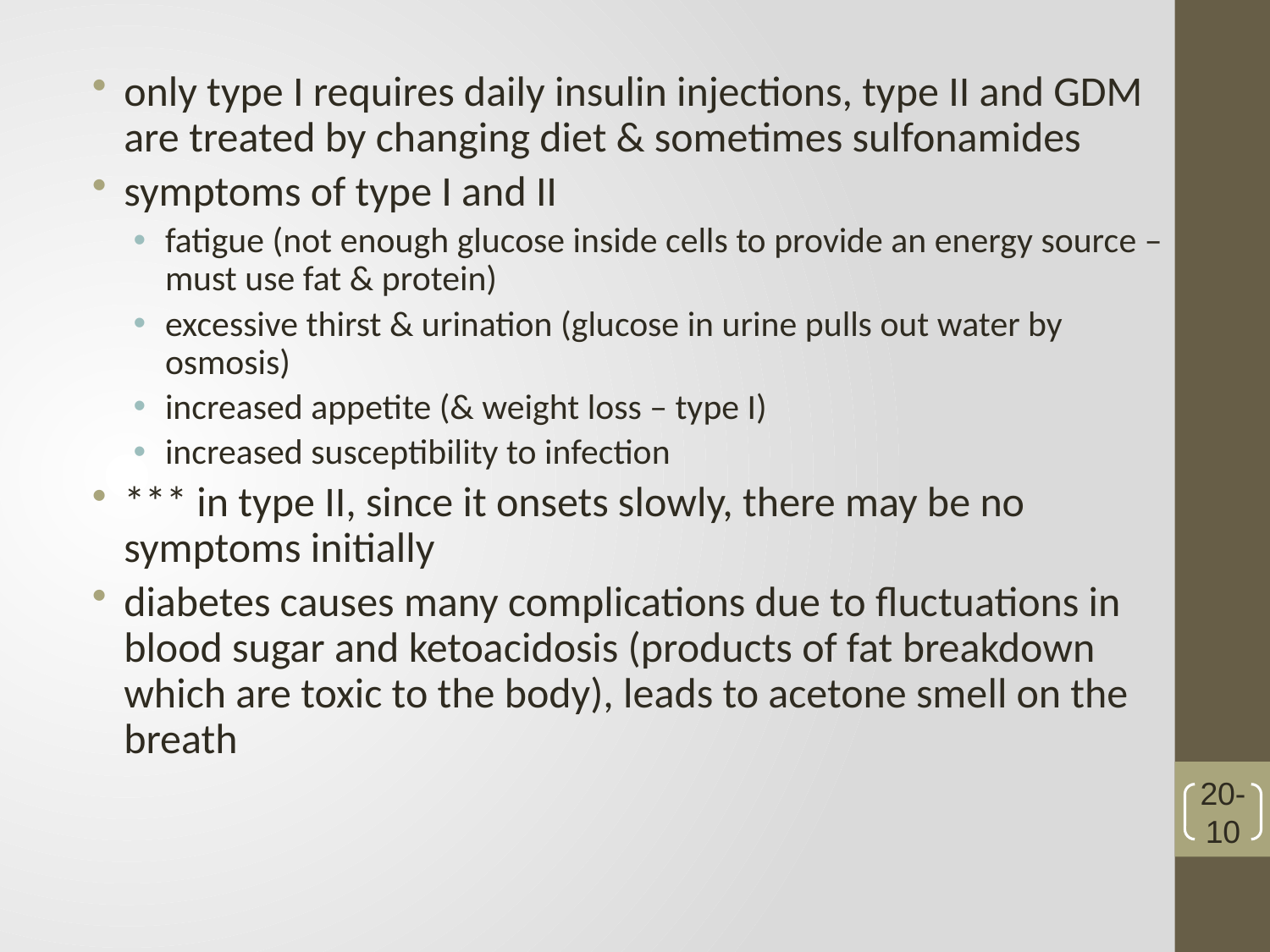

#
only type I requires daily insulin injections, type II and GDM are treated by changing diet & sometimes sulfonamides
symptoms of type I and II
fatigue (not enough glucose inside cells to provide an energy source – must use fat & protein)
excessive thirst & urination (glucose in urine pulls out water by osmosis)
increased appetite (& weight loss – type I)
increased susceptibility to infection
*** in type II, since it onsets slowly, there may be no symptoms initially
diabetes causes many complications due to fluctuations in blood sugar and ketoacidosis (products of fat breakdown which are toxic to the body), leads to acetone smell on the breath
20-10